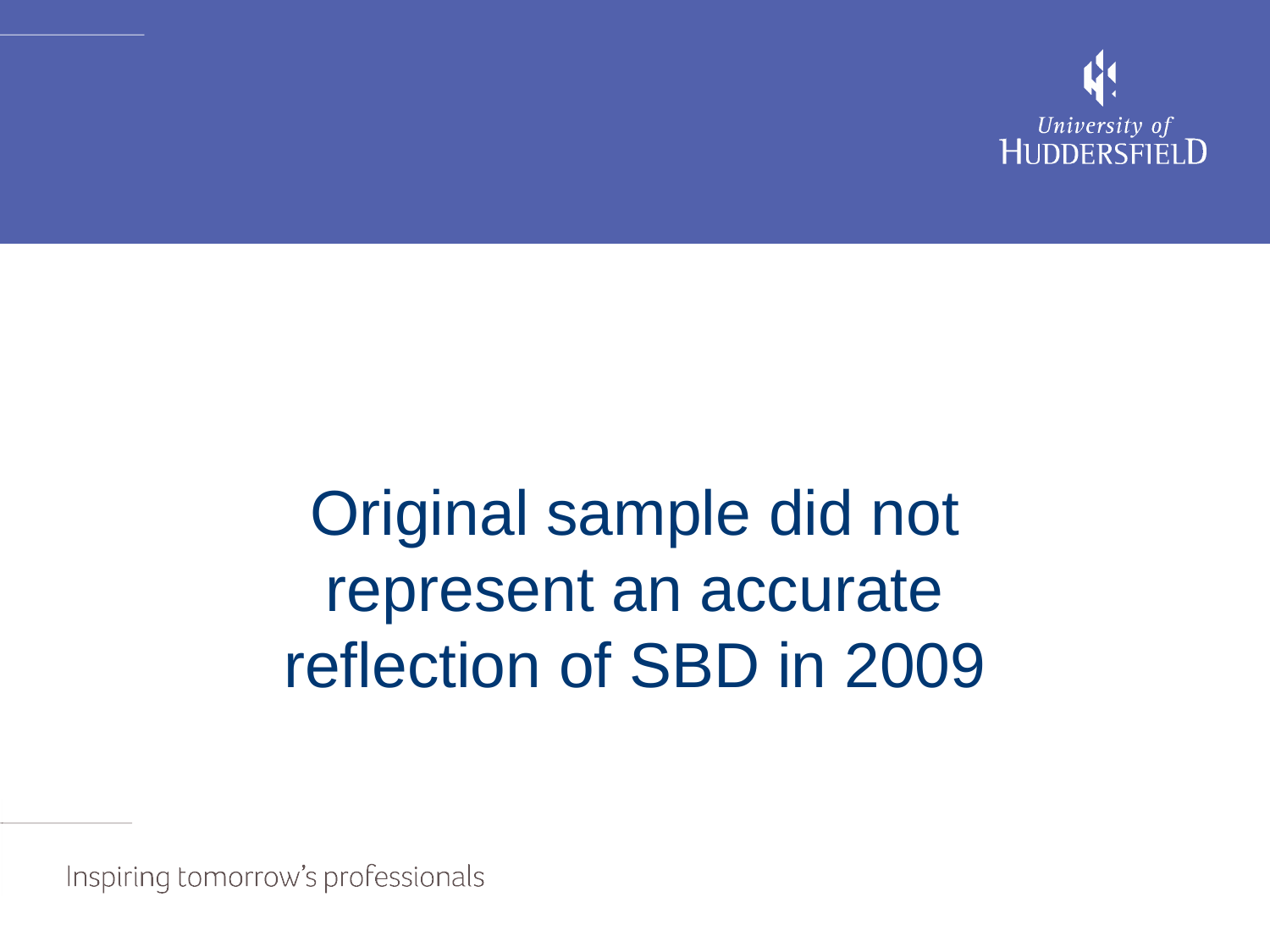

#
Original sample did not represent an accurate reflection of SBD in 2009